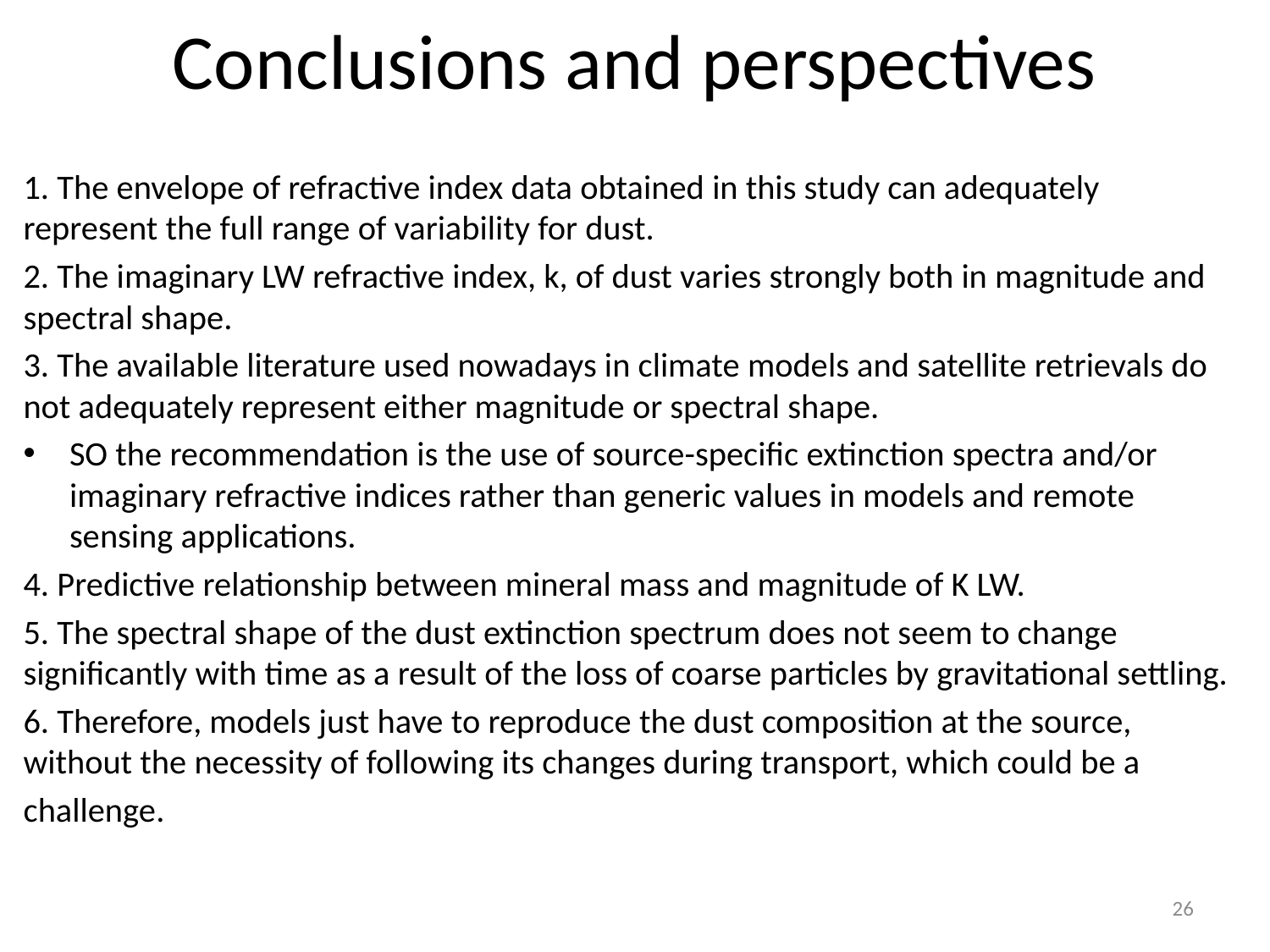

# Conclusions and perspectives
1. The envelope of refractive index data obtained in this study can adequately represent the full range of variability for dust.
2. The imaginary LW refractive index, k, of dust varies strongly both in magnitude and spectral shape.
3. The available literature used nowadays in climate models and satellite retrievals do not adequately represent either magnitude or spectral shape.
SO the recommendation is the use of source-specific extinction spectra and/or imaginary refractive indices rather than generic values in models and remote sensing applications.
4. Predictive relationship between mineral mass and magnitude of K LW.
5. The spectral shape of the dust extinction spectrum does not seem to change significantly with time as a result of the loss of coarse particles by gravitational settling.
6. Therefore, models just have to reproduce the dust composition at the source, without the necessity of following its changes during transport, which could be a
challenge.

26